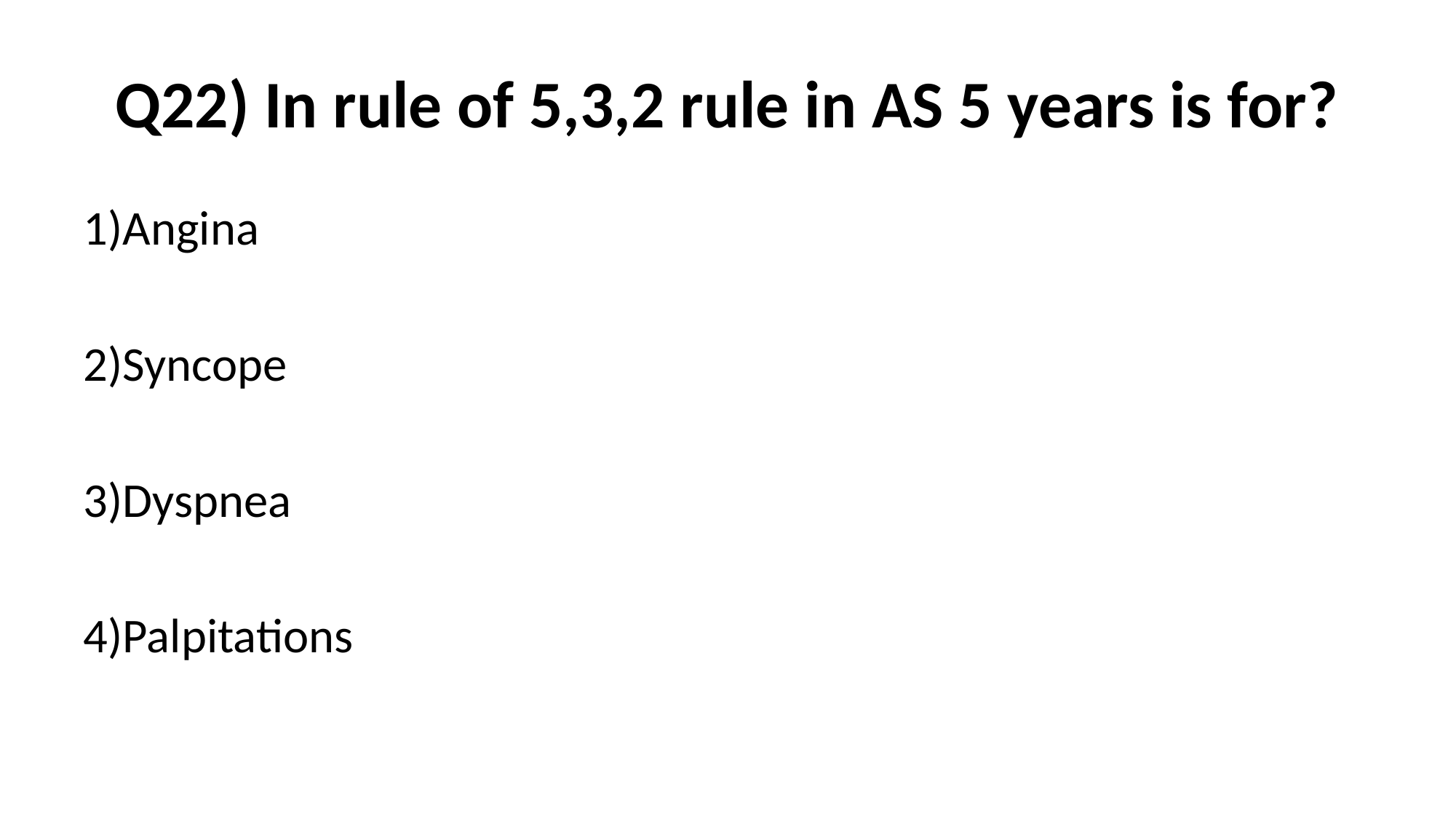

# Q22) In rule of 5,3,2 rule in AS 5 years is for?
1)Angina

2)Syncope

3)Dyspnea

4)Palpitations